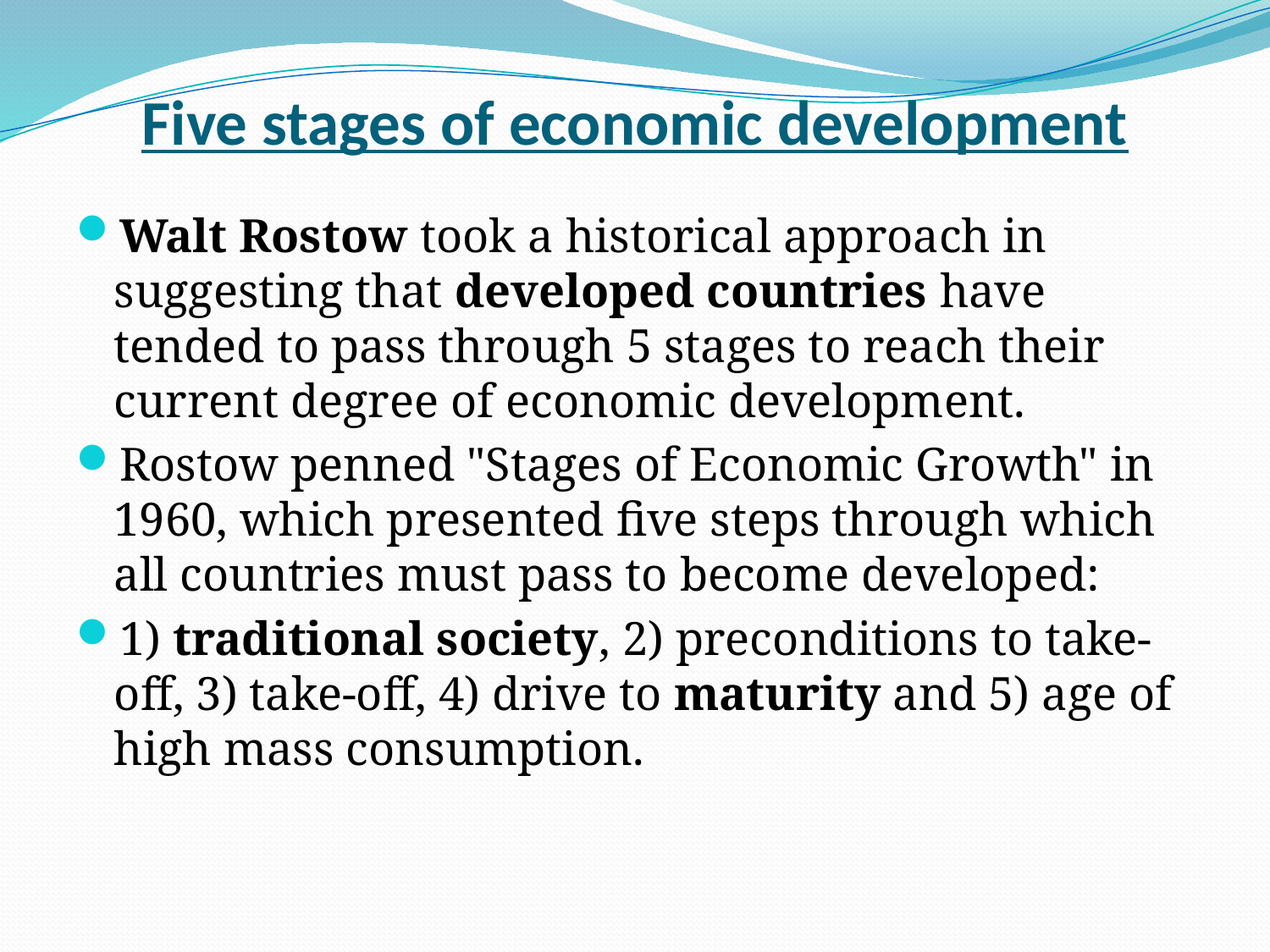

# Five stages of economic development
Walt Rostow took a historical approach in suggesting that developed countries have tended to pass through 5 stages to reach their current degree of economic development.
Rostow penned "Stages of Economic Growth" in 1960, which presented five steps through which all countries must pass to become developed:
1) traditional society, 2) preconditions to take-off, 3) take-off, 4) drive to maturity and 5) age of high mass consumption.